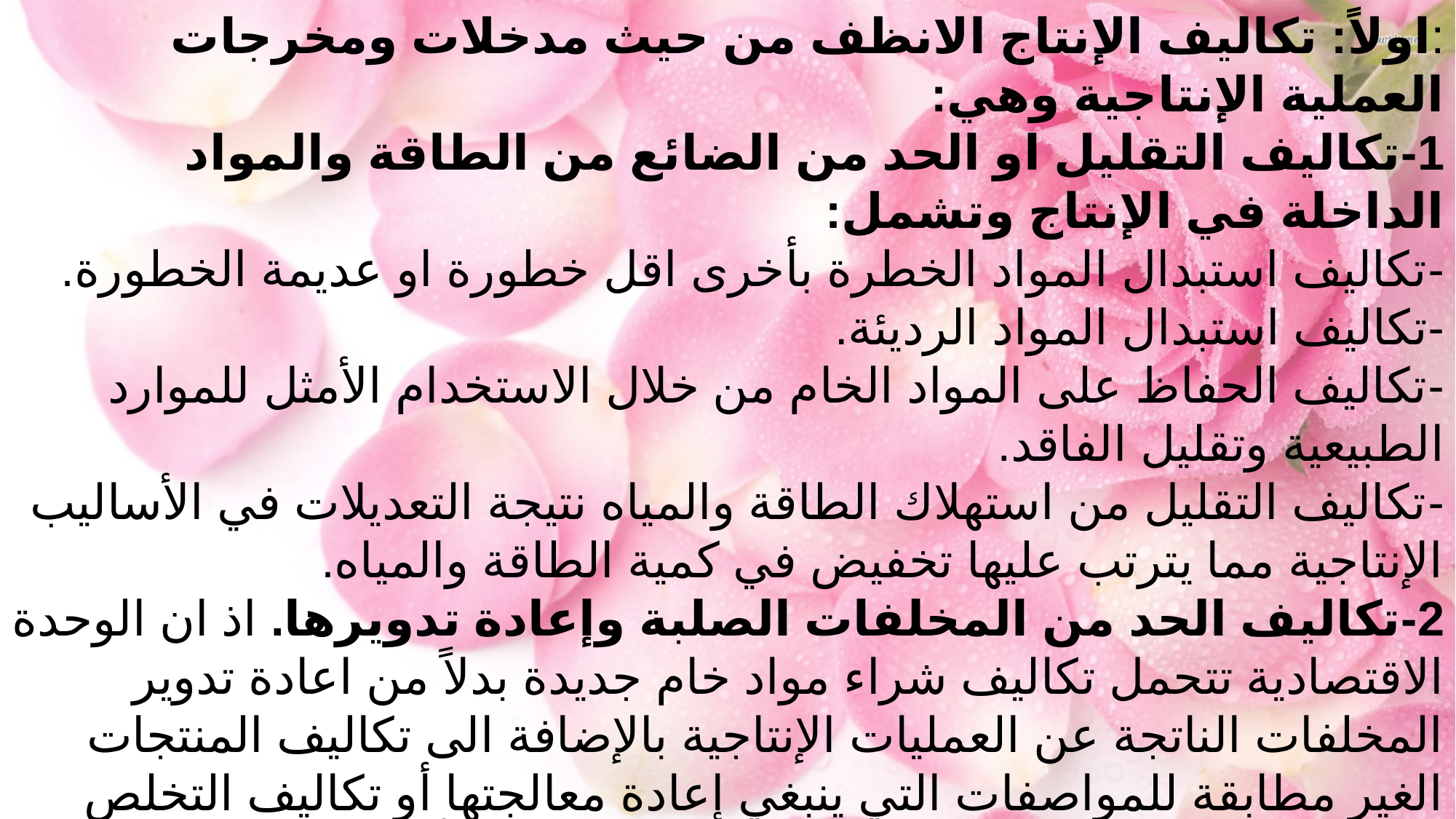

:اولاً: تكاليف الإنتاج الانظف من حيث مدخلات ومخرجات العملية الإنتاجية وهي:
1-تكاليف التقليل او الحد من الضائع من الطاقة والمواد الداخلة في الإنتاج وتشمل:
-تكاليف استبدال المواد الخطرة بأخرى اقل خطورة او عديمة الخطورة.
-تكاليف استبدال المواد الرديئة.
-تكاليف الحفاظ على المواد الخام من خلال الاستخدام الأمثل للموارد الطبيعية وتقليل الفاقد.
-تكاليف التقليل من استهلاك الطاقة والمياه نتيجة التعديلات في الأساليب الإنتاجية مما يترتب عليها تخفيض في كمية الطاقة والمياه.
2-تكاليف الحد من المخلفات الصلبة وإعادة تدويرها. اذ ان الوحدة الاقتصادية تتحمل تكاليف شراء مواد خام جديدة بدلاً من اعادة تدوير المخلفات الناتجة عن العمليات الإنتاجية بالإضافة الى تكاليف المنتجات الغير مطابقة للمواصفات التي ينبغي إعادة معالجتها أو تكاليف التخلص من تلك المنتجات ومعالجتها كنفايات صلبة أو بيعها بأسعار اقل مما يمكن الحصول عليه عند بيع منتجات عالية الجودة فضلاً عن أجور العاملين في معالجة ونقل تلك المخلفات.